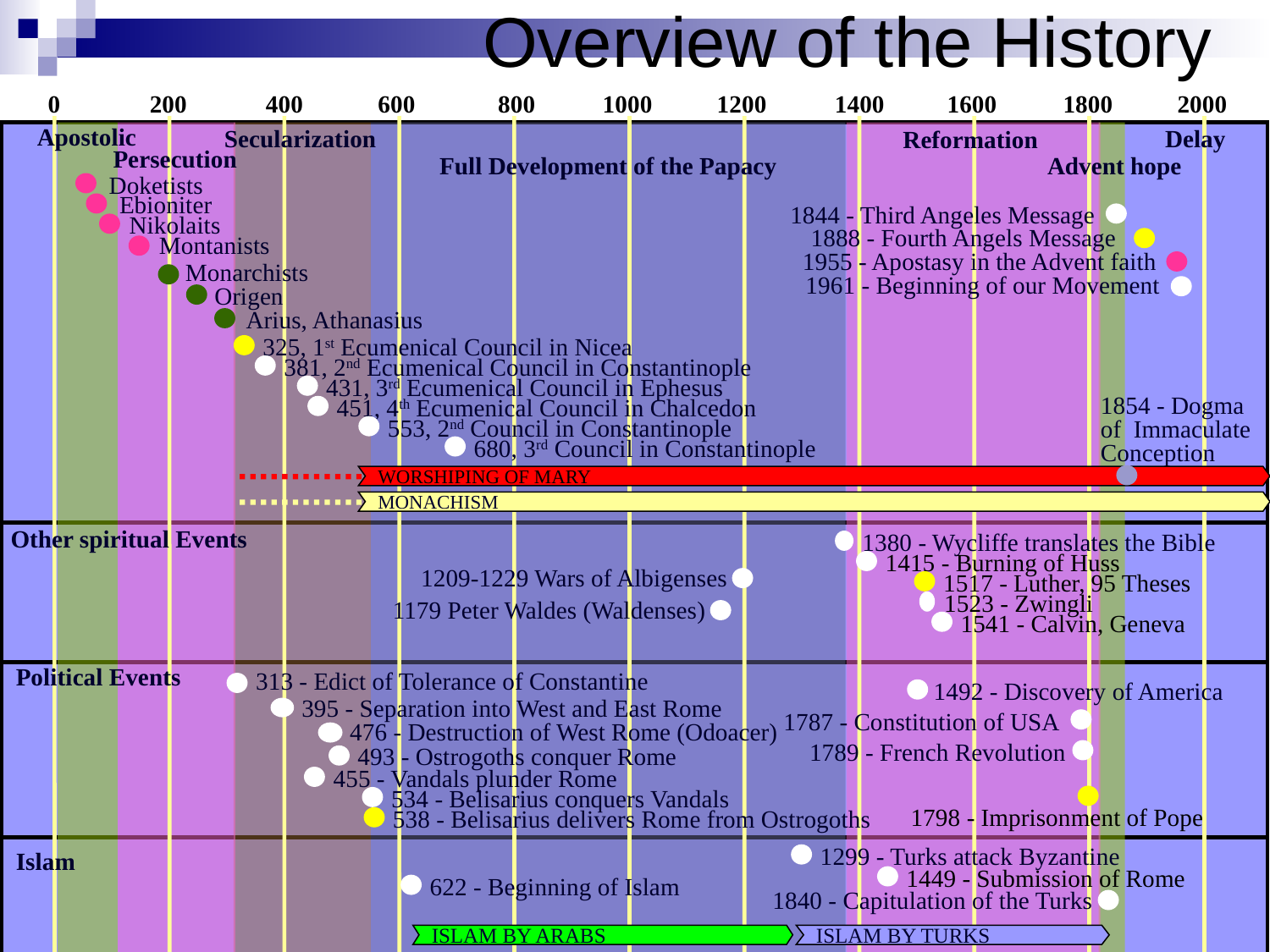

Overview of the History
0
200
400
600
800
1000
1200
1400
1600
1800
2000
Apostolic

Secularization
Delay
Reformation

Persecution
Full Development of the Papacy
Advent hope
Doketists

Ebioniter

1844 - Third Angeles Message
Nikolaits

1888 - Fourth Angels Message
Montanists

1955 - Apostasy in the Advent faith
Monarchists

1961 - Beginning of our Movement

Origen

Arius, Athanasius

325, 1st Ecumenical Council in Nicea

381, 2nd Ecumenical Council in Constantinople

431, 3rd Ecumenical Council in Ephesus

451, 4th Ecumenical Council in Chalcedon
1854 - Dogma
of  Immaculate Conception

553, 2nd Council in Constantinople

680, 3rd Council in Constantinople

Worshiping of Mary

Monachism

Other spiritual Events

1380 - Wycliffe translates the Bible

1415 - Burning of Huss

1209-1229 Wars of Albigenses
1517 - Luther, 95 Theses

1523 - Zwingli

1179 Peter Waldes (Waldenses)

1541 - Calvin, Geneva

1703, Wesley

Political Events
313 - Edict of Tolerance of Constantine

1492 - Discovery of America

395 - Separation into West and East Rome

1787 - Constitution of USA

476 - Destruction of West Rome (Odoacer)

1789 - French Revolution
493 - Ostrogoths conquer Rome

455 - Vandals plunder Rome

534 - Belisarius conquers Vandals

1798 - Imprisonment of Pope
538 - Belisarius delivers Rome from Ostrogoths

1299 - Turks attack Byzantine

Islam
1449 - Submission of Rome

622 - Beginning of Islam

1840 - Capitulation of the Turks

Islam by Arabs
Islam by Turks